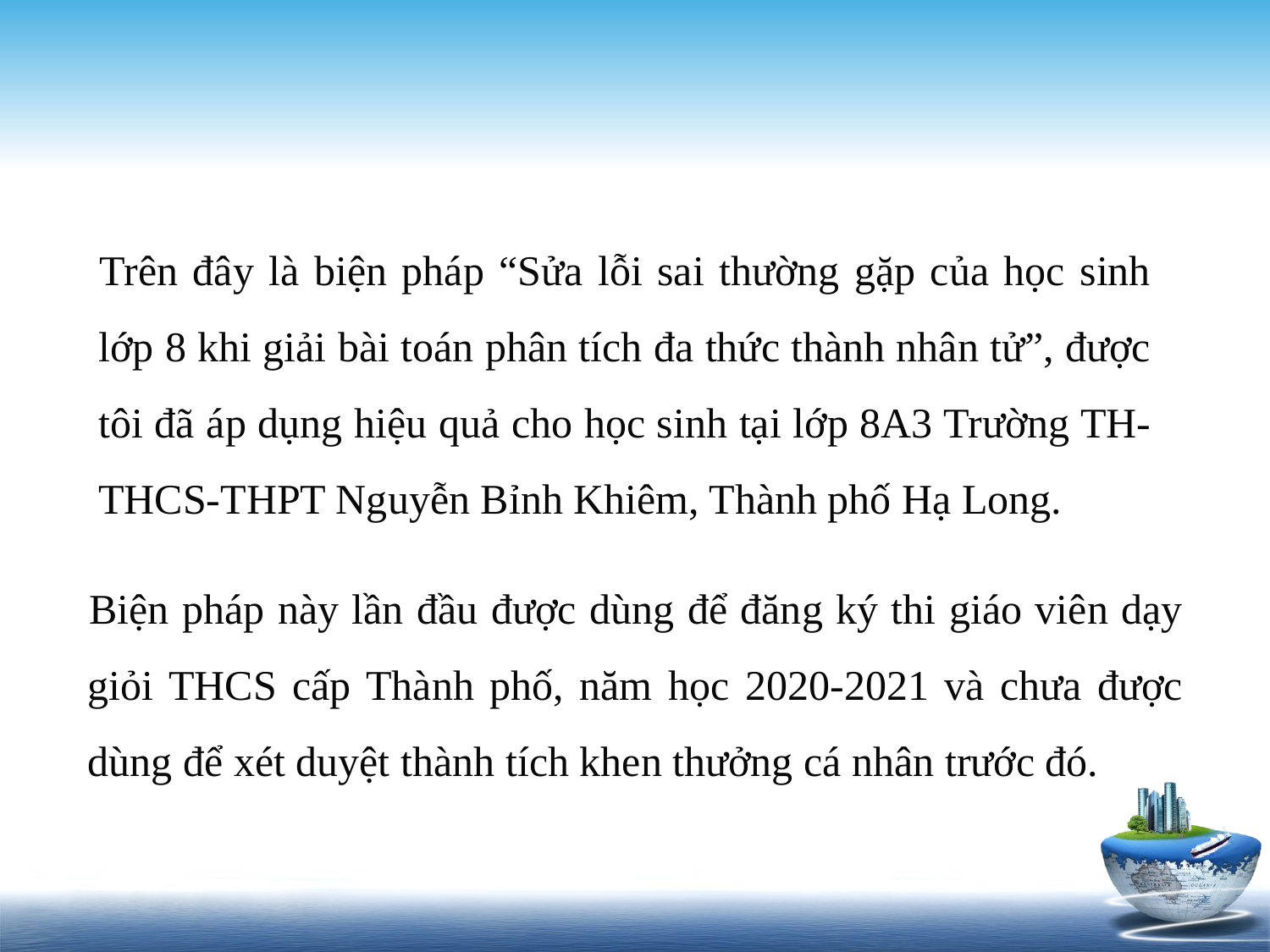

Trên đây là biện pháp “Sửa lỗi sai thường gặp của học sinh lớp 8 khi giải bài toán phân tích đa thức thành nhân tử”, được tôi đã áp dụng hiệu quả cho học sinh tại lớp 8A3 Trường TH-THCS-THPT Nguyễn Bỉnh Khiêm, Thành phố Hạ Long.
Biện pháp này lần đầu được dùng để đăng ký thi giáo viên dạy giỏi THCS cấp Thành phố, năm học 2020-2021 và chưa được dùng để xét duyệt thành tích khen thưởng cá nhân trước đó.